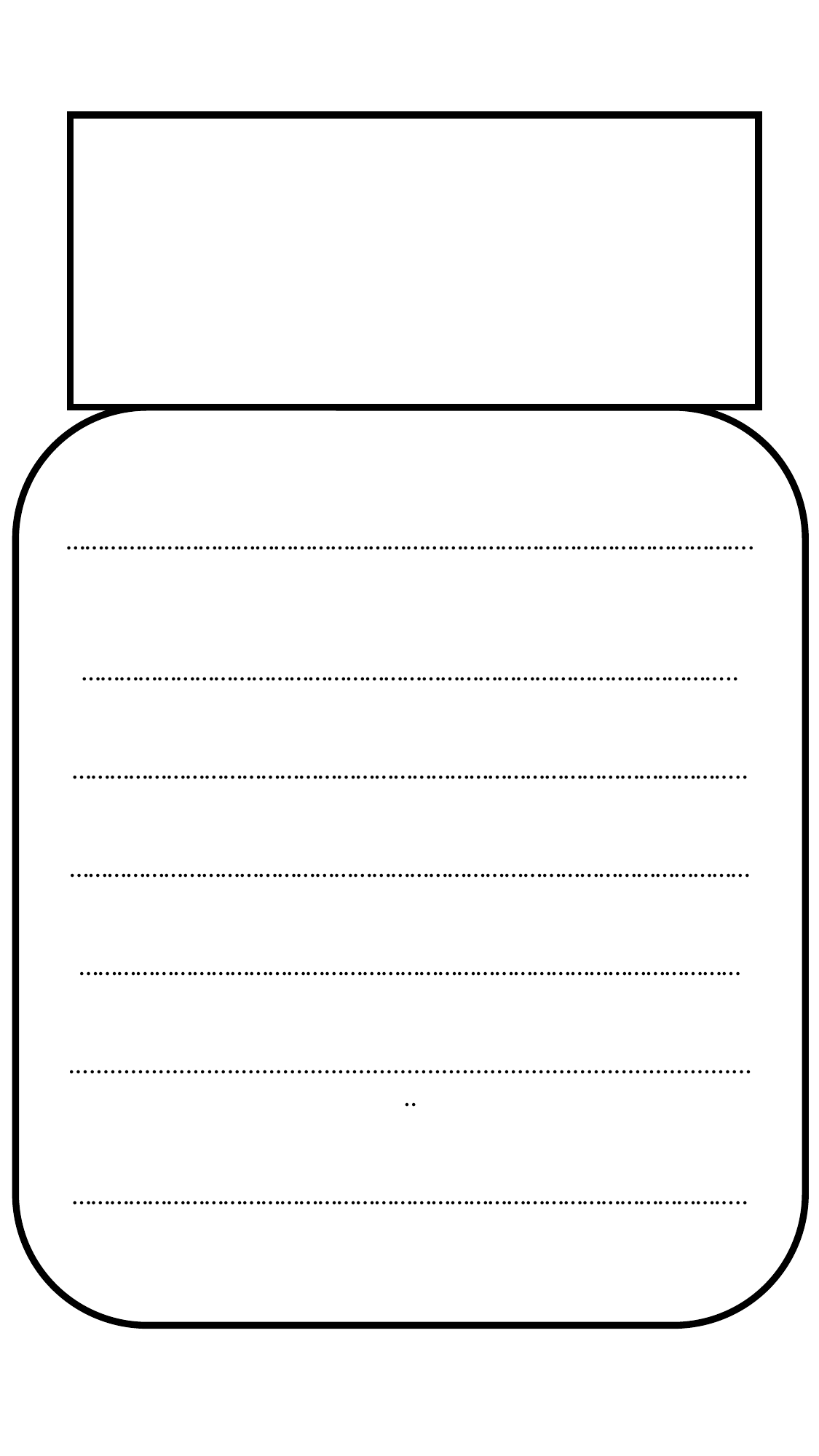

……………………………………………………………………………………………….

…………………………………………………………………………………………..

……………………………………………………………………………………………..

………………………………………………………………………………………………

……………………………………………………………………………………………

.....................................................................................................

……………………………………………………………………………………………..